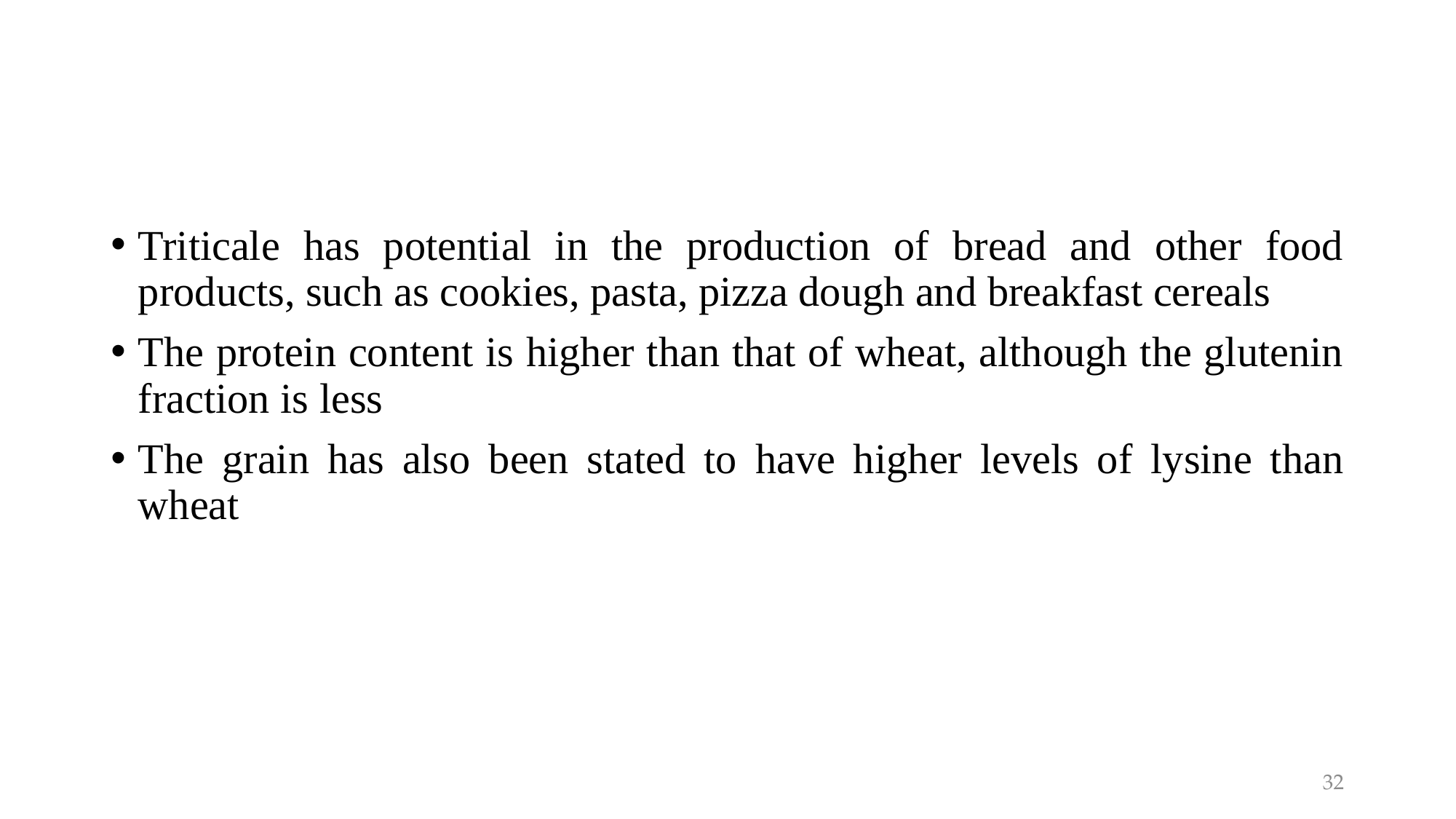

#
Triticale has potential in the production of bread and other food products, such as cookies, pasta, pizza dough and breakfast cereals
The protein content is higher than that of wheat, although the glutenin fraction is less
The grain has also been stated to have higher levels of lysine than wheat
32